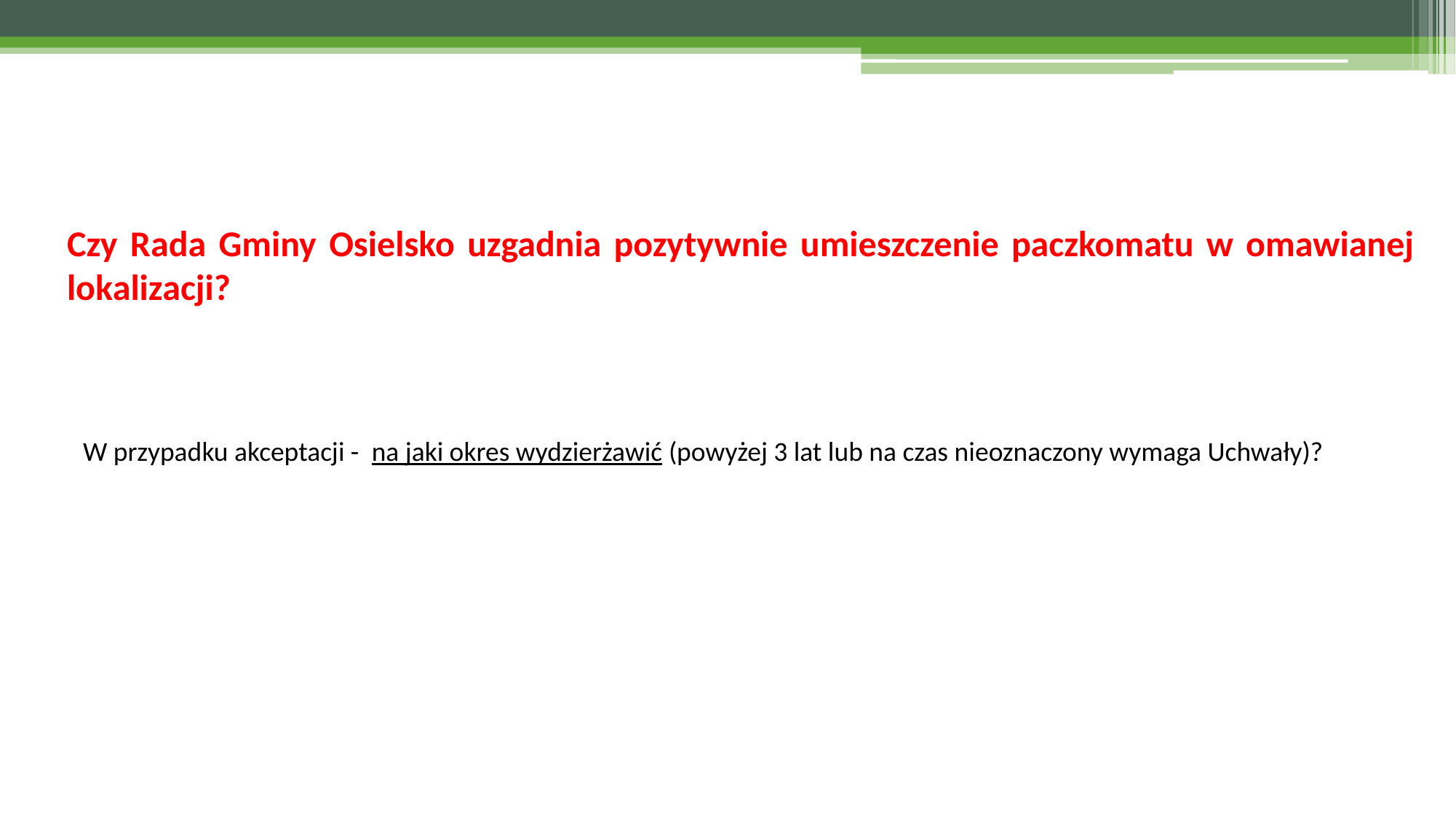

Czy Rada Gminy Osielsko uzgadnia pozytywnie umieszczenie paczkomatu w omawianej lokalizacji?

W przypadku akceptacji -  na jaki okres wydzierżawić (powyżej 3 lat lub na czas nieoznaczony wymaga Uchwały)?